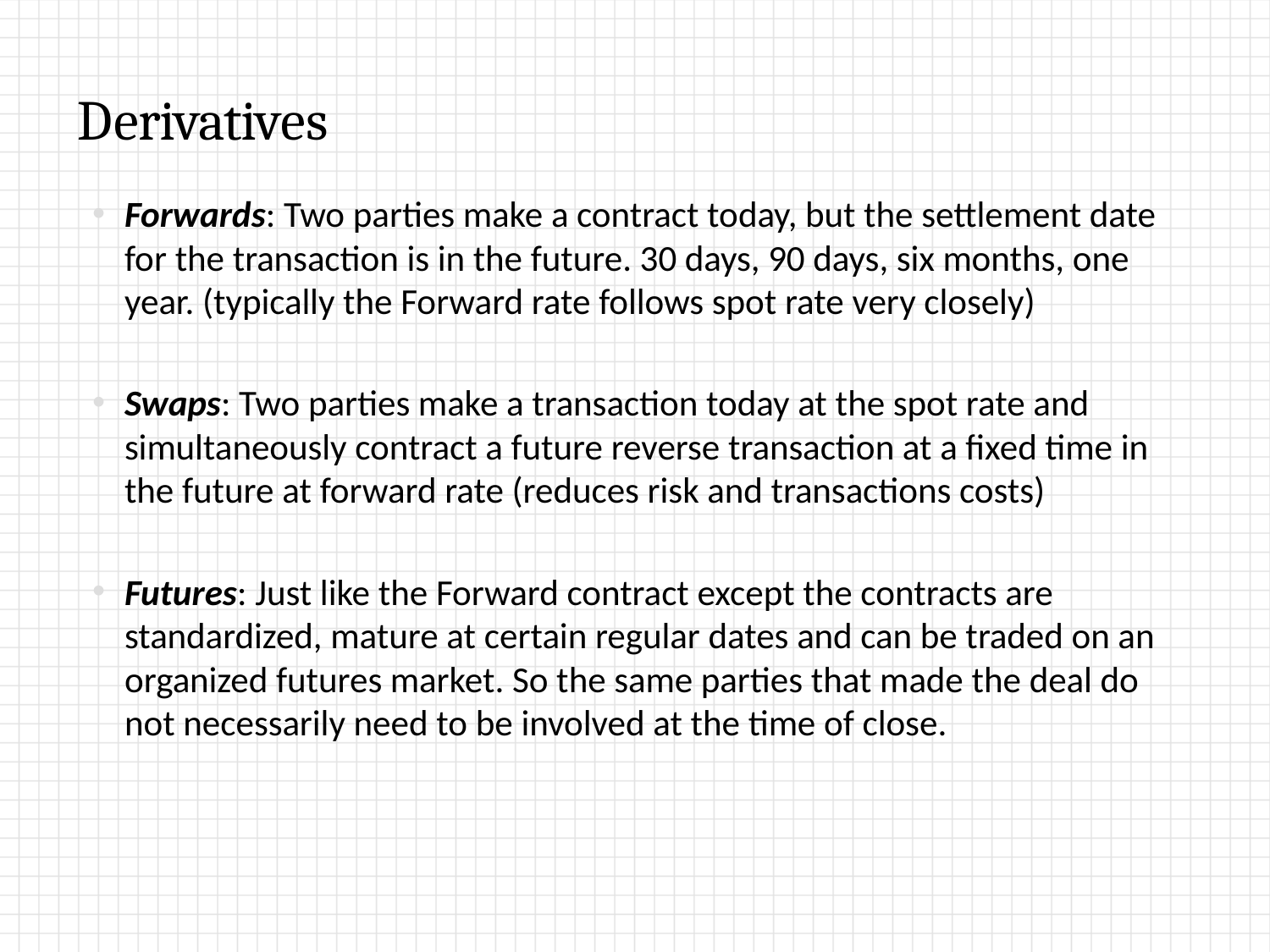

# Derivatives
Forwards: Two parties make a contract today, but the settlement date for the transaction is in the future. 30 days, 90 days, six months, one year. (typically the Forward rate follows spot rate very closely)

Swaps: Two parties make a transaction today at the spot rate and simultaneously contract a future reverse transaction at a fixed time in the future at forward rate (reduces risk and transactions costs)

Futures: Just like the Forward contract except the contracts are standardized, mature at certain regular dates and can be traded on an organized futures market. So the same parties that made the deal do not necessarily need to be involved at the time of close.